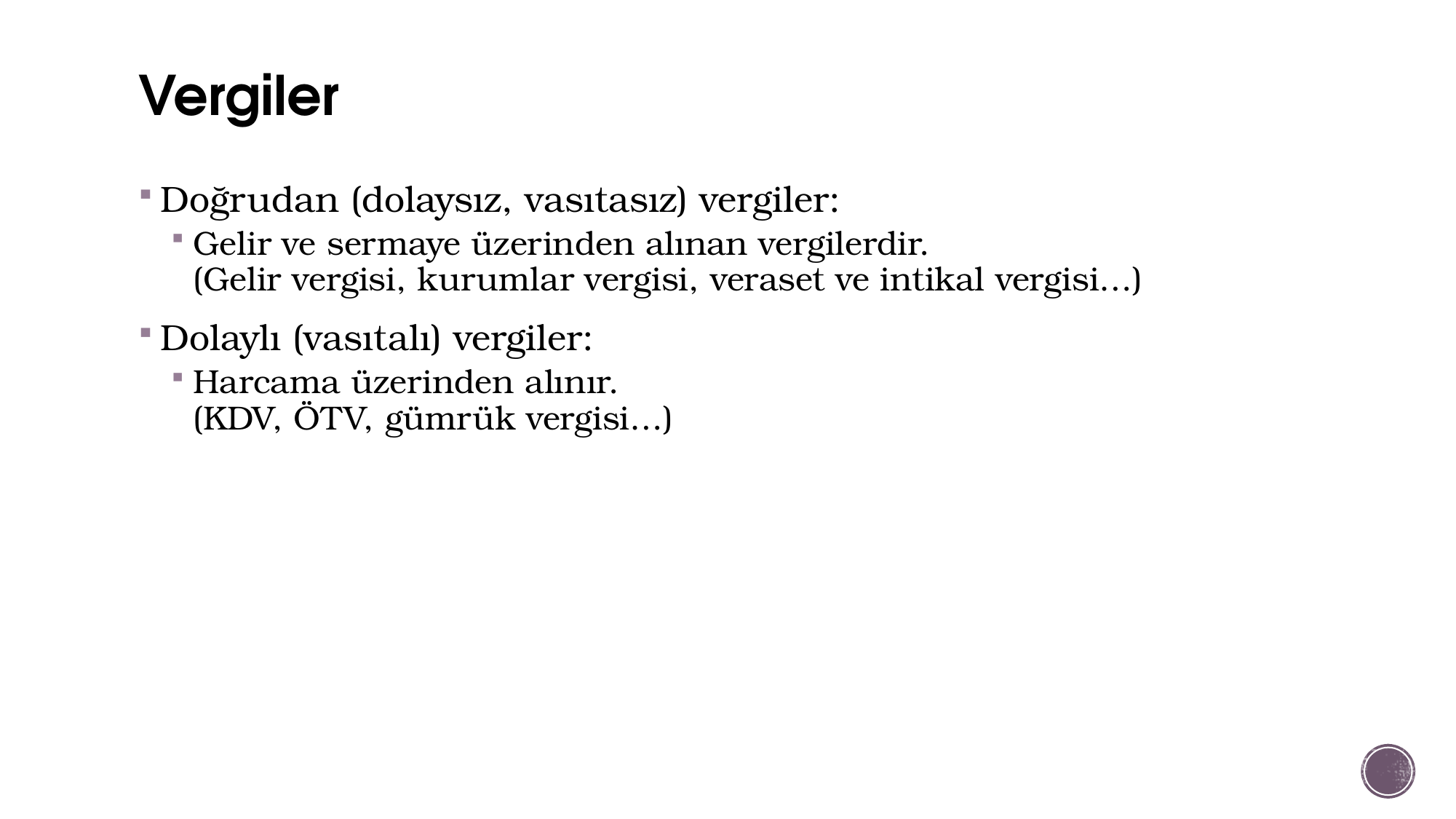

# Vergiler
Doğrudan (dolaysız, vasıtasız) vergiler:
Gelir ve sermaye üzerinden alınan vergilerdir.
(Gelir vergisi, kurumlar vergisi, veraset ve intikal vergisi…)
Dolaylı (vasıtalı) vergiler:
Harcama üzerinden alınır.
(KDV, ÖTV, gümrük vergisi…)